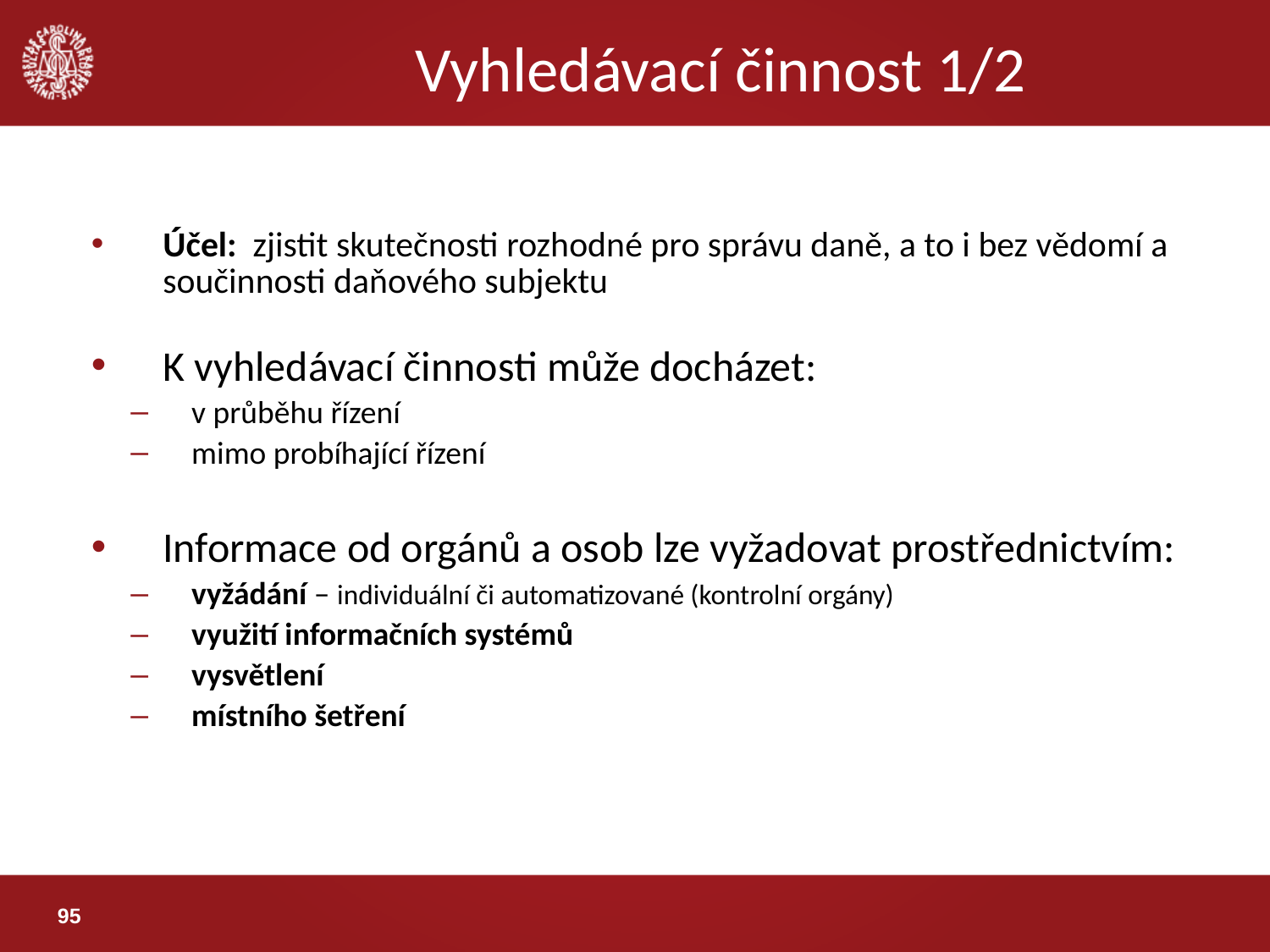

# Vyhledávací činnost 1/2
Účel:  zjistit skutečnosti rozhodné pro správu daně, a to i bez vědomí a součinnosti daňového subjektu

K vyhledávací činnosti může docházet:
v průběhu řízení
mimo probíhající řízení

Informace od orgánů a osob lze vyžadovat prostřednictvím:
vyžádání – individuální či automatizované (kontrolní orgány)
využití informačních systémů
vysvětlení
místního šetření
95